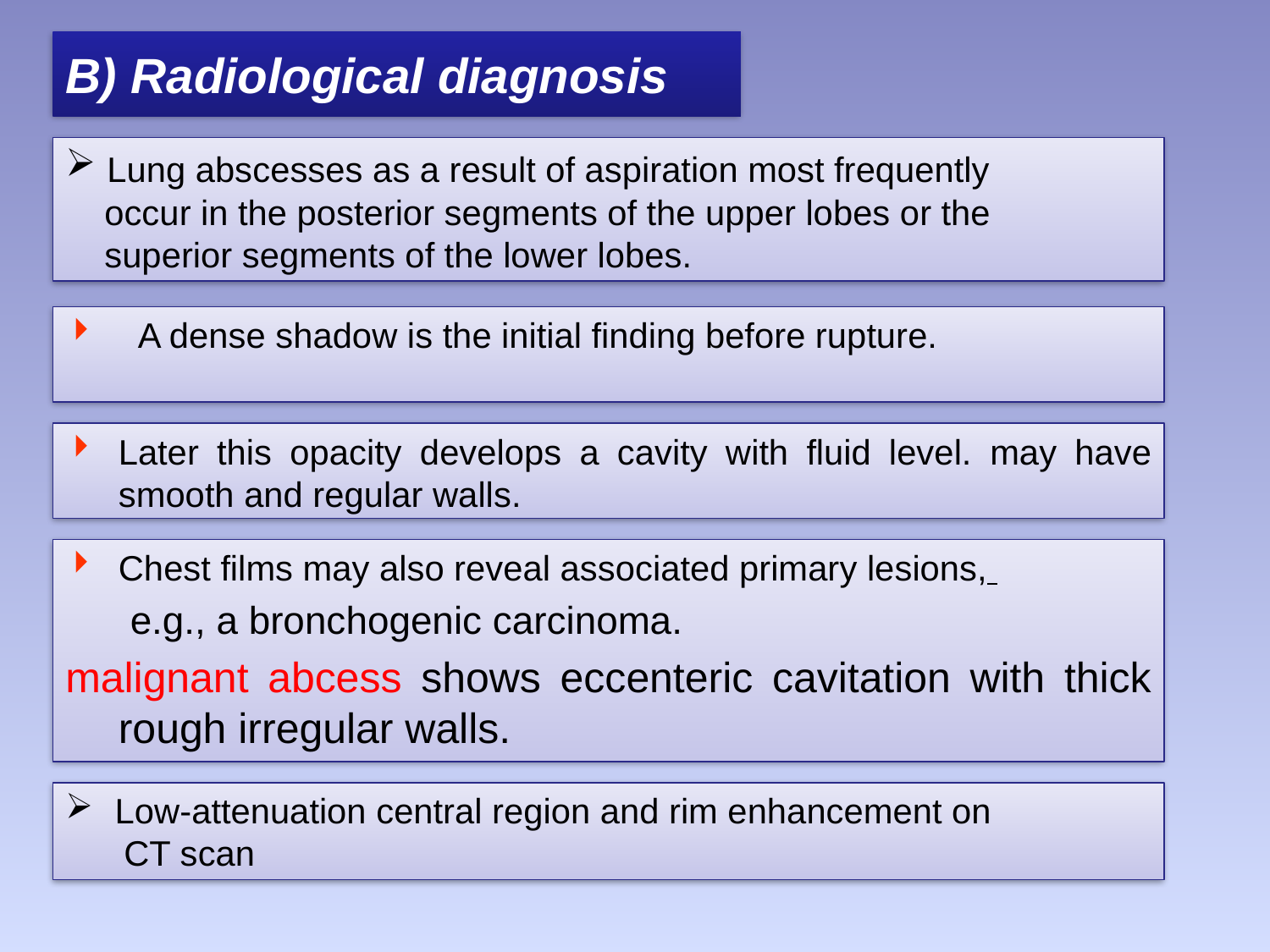

B) Radiological diagnosis
 Lung abscesses as a result of aspiration most frequently
    occur in the posterior segments of the upper lobes or the
    superior segments of the lower lobes.
  A dense shadow is the initial finding before rupture.
Later this opacity develops a cavity with fluid level. may have smooth and regular walls.
Chest films may also reveal associated primary lesions,
      e.g., a bronchogenic carcinoma.
malignant abcess shows eccenteric cavitation with thick rough irregular walls.
  Low-attenuation central region and rim enhancement on
      CT scan